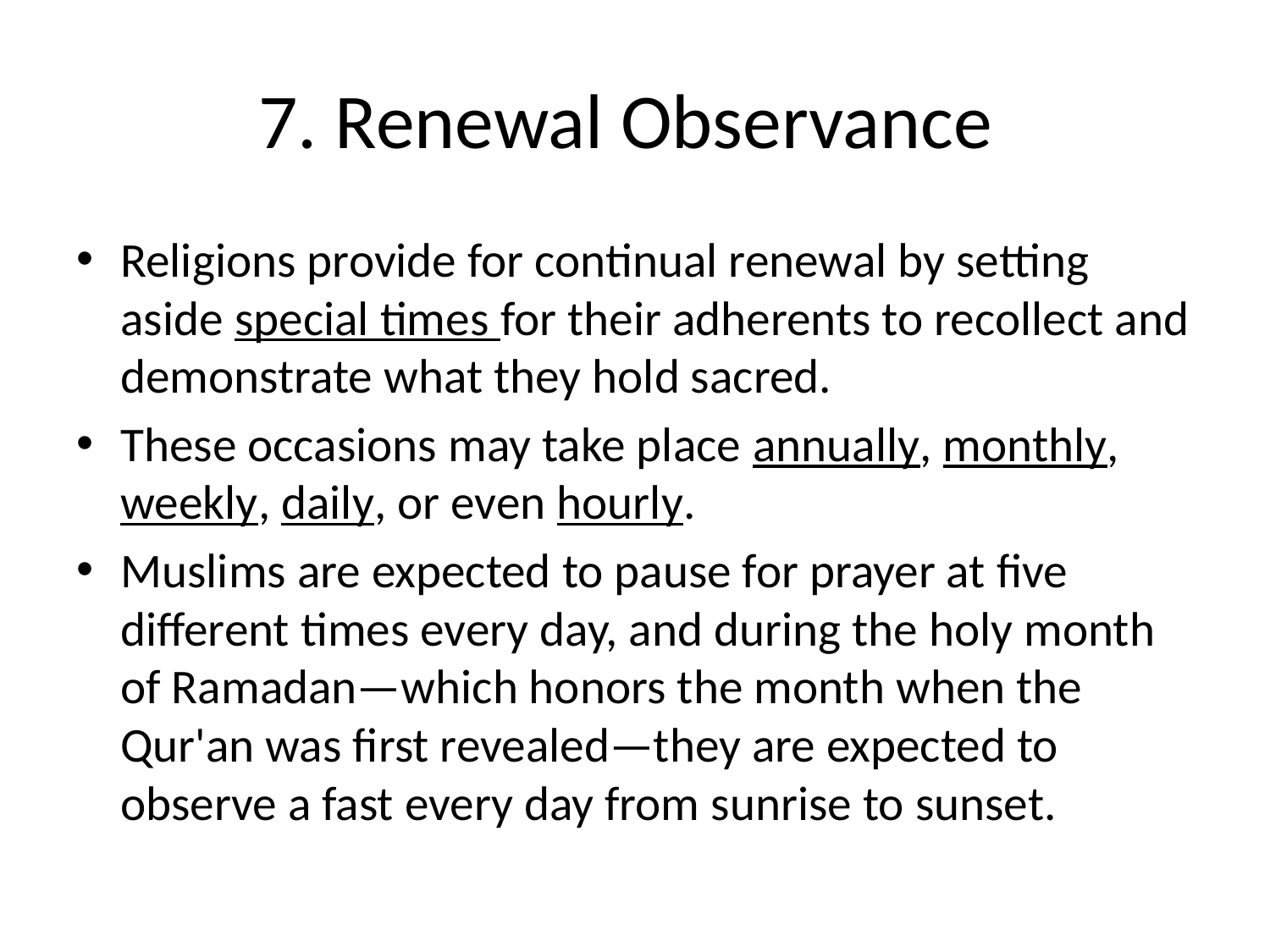

# 7. Renewal Observance
Religions provide for continual renewal by setting aside special times for their adherents to recollect and demonstrate what they hold sacred.
These occasions may take place annually, monthly, weekly, daily, or even hourly.
Muslims are expected to pause for prayer at five different times every day, and during the holy month of Ramadan—which honors the month when the Qur'an was first revealed—they are expected to observe a fast every day from sunrise to sunset.